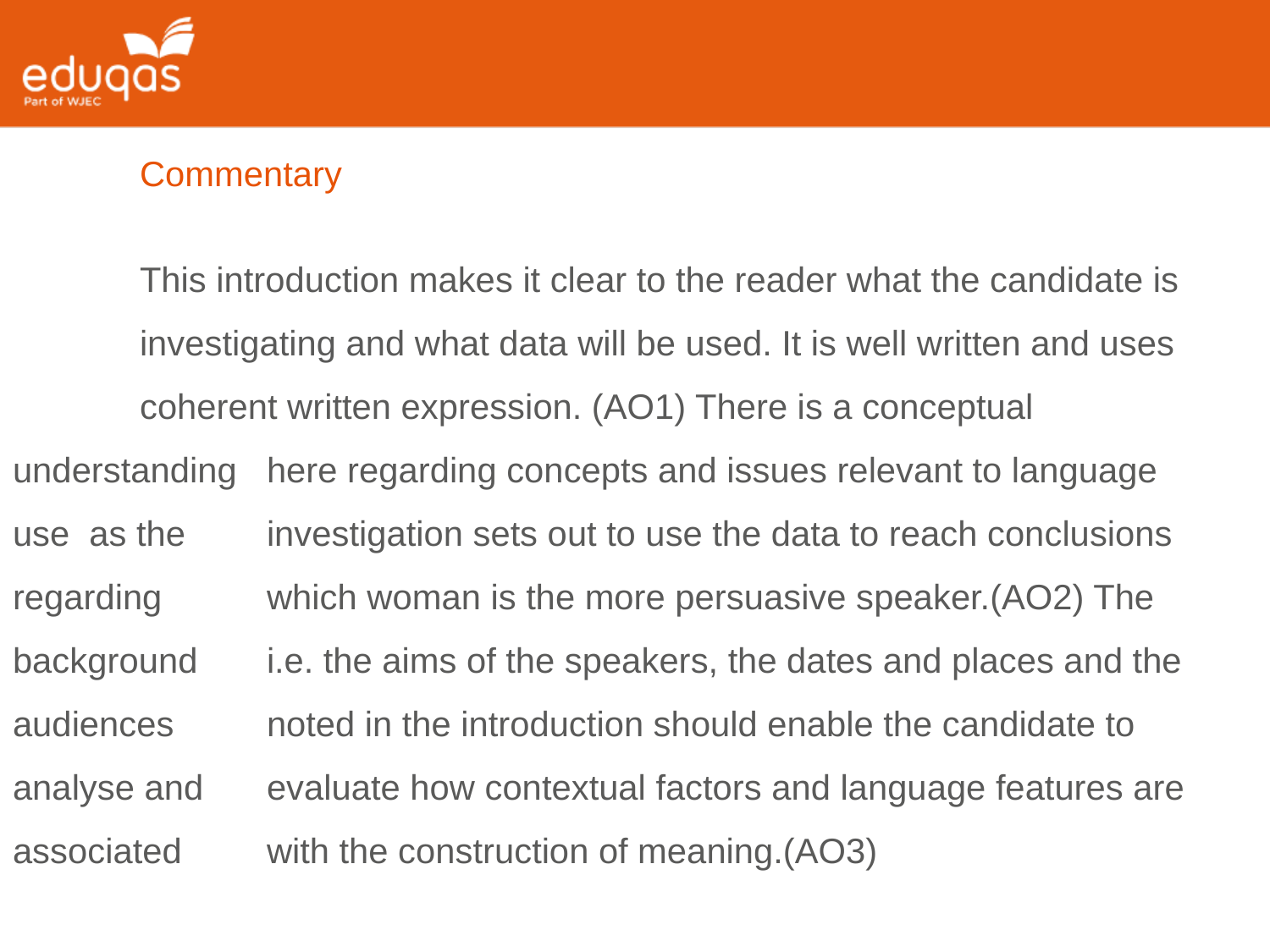

Commentary

	This introduction makes it clear to the reader what the candidate is 	investigating and what data will be used. It is well written and uses  	coherent written expression. (AO1) There is a conceptual understanding 	here regarding concepts and issues relevant to language use  as the 	investigation sets out to use the data to reach conclusions regarding 	which woman is the more persuasive speaker.(AO2) The background 	i.e. the aims of the speakers, the dates and places and the audiences	noted in the introduction should enable the candidate to analyse and 	evaluate how contextual factors and language features are associated 	with the construction of meaning.(AO3)